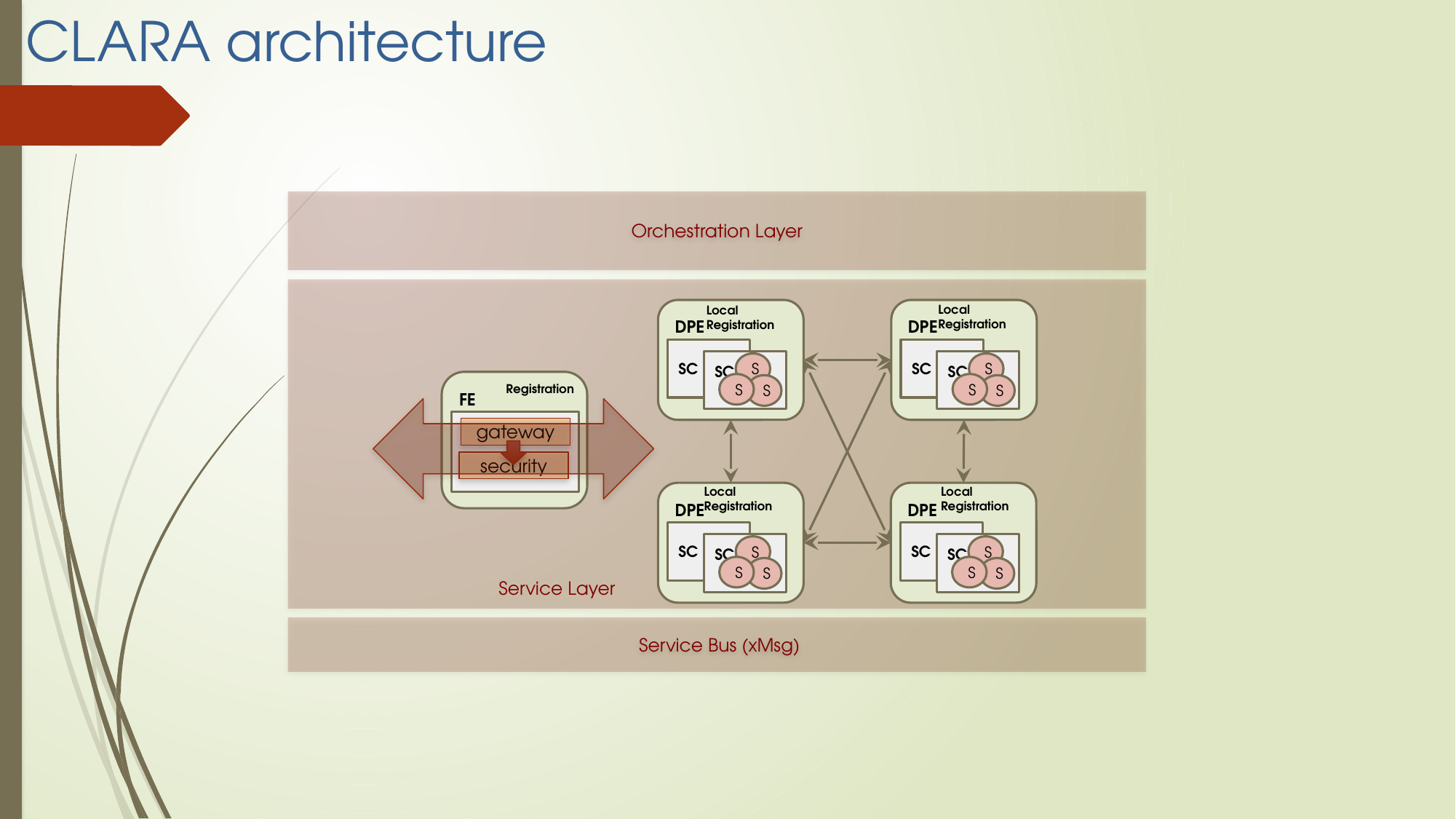

# CLARA architecture
Orchestration Layer

Local Registration
Local Registration
DPE
DPE
SC
SC
SC
SC
S
S
FE
S
S
S
S
Registration

gateway

security
Local Registration
Local Registration
DPE
DPE
SC
SC
SC
SC
S
S
S
S
S
S
Service Layer
 Service Bus (xMsg)